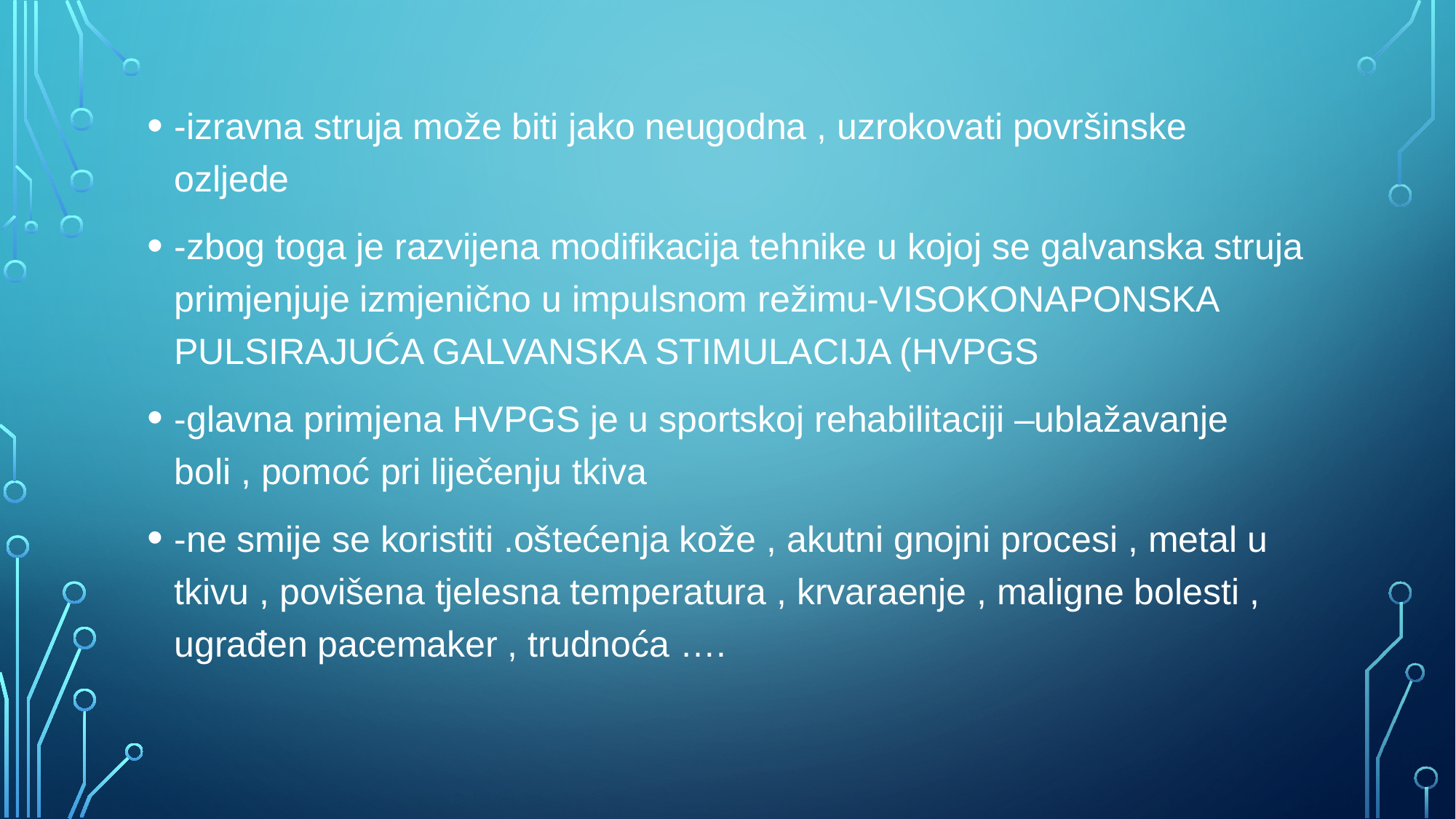

-izravna struja može biti jako neugodna , uzrokovati površinske ozljede
-zbog toga je razvijena modifikacija tehnike u kojoj se galvanska struja primjenjuje izmjenično u impulsnom režimu-VISOKONAPONSKA PULSIRAJUĆA GALVANSKA STIMULACIJA (HVPGS
-glavna primjena HVPGS je u sportskoj rehabilitaciji –ublažavanje boli , pomoć pri liječenju tkiva
-ne smije se koristiti .oštećenja kože , akutni gnojni procesi , metal u tkivu , povišena tjelesna temperatura , krvaraenje , maligne bolesti , ugrađen pacemaker , trudnoća ….